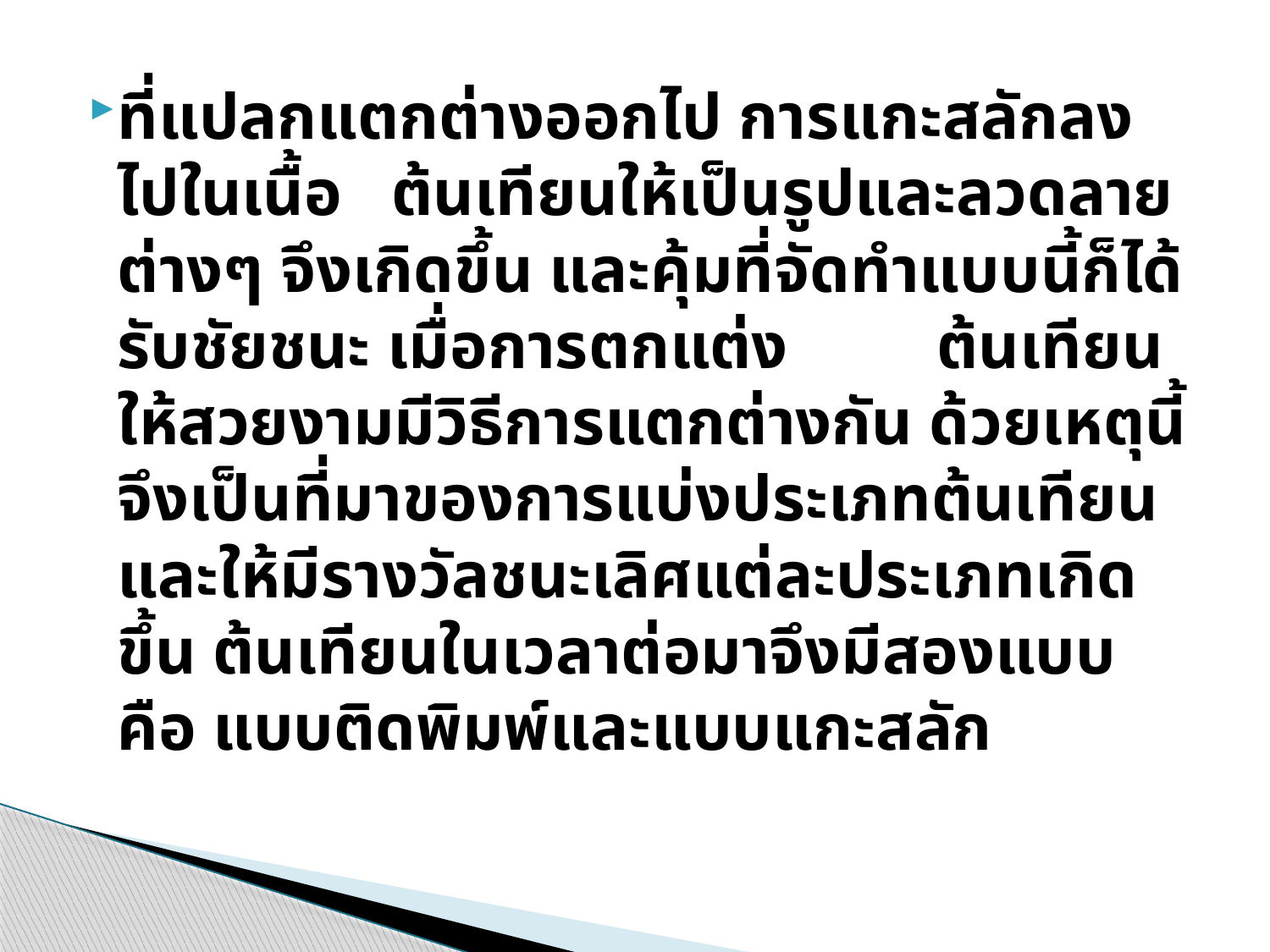

ที่แปลกแตกต่างออกไป การแกะสลักลงไปในเนื้อ   ต้นเทียนให้เป็นรูปและลวดลายต่างๆ จึงเกิดขึ้น และคุ้มที่จัดทำแบบนี้ก็ได้รับชัยชนะ เมื่อการตกแต่ง         ต้นเทียนให้สวยงามมีวิธีการแตกต่างกัน ด้วยเหตุนี้จึงเป็นที่มาของการแบ่งประเภทต้นเทียนและให้มีรางวัลชนะเลิศแต่ละประเภทเกิดขึ้น ต้นเทียนในเวลาต่อมาจึงมีสองแบบ คือ แบบติดพิมพ์และแบบแกะสลัก